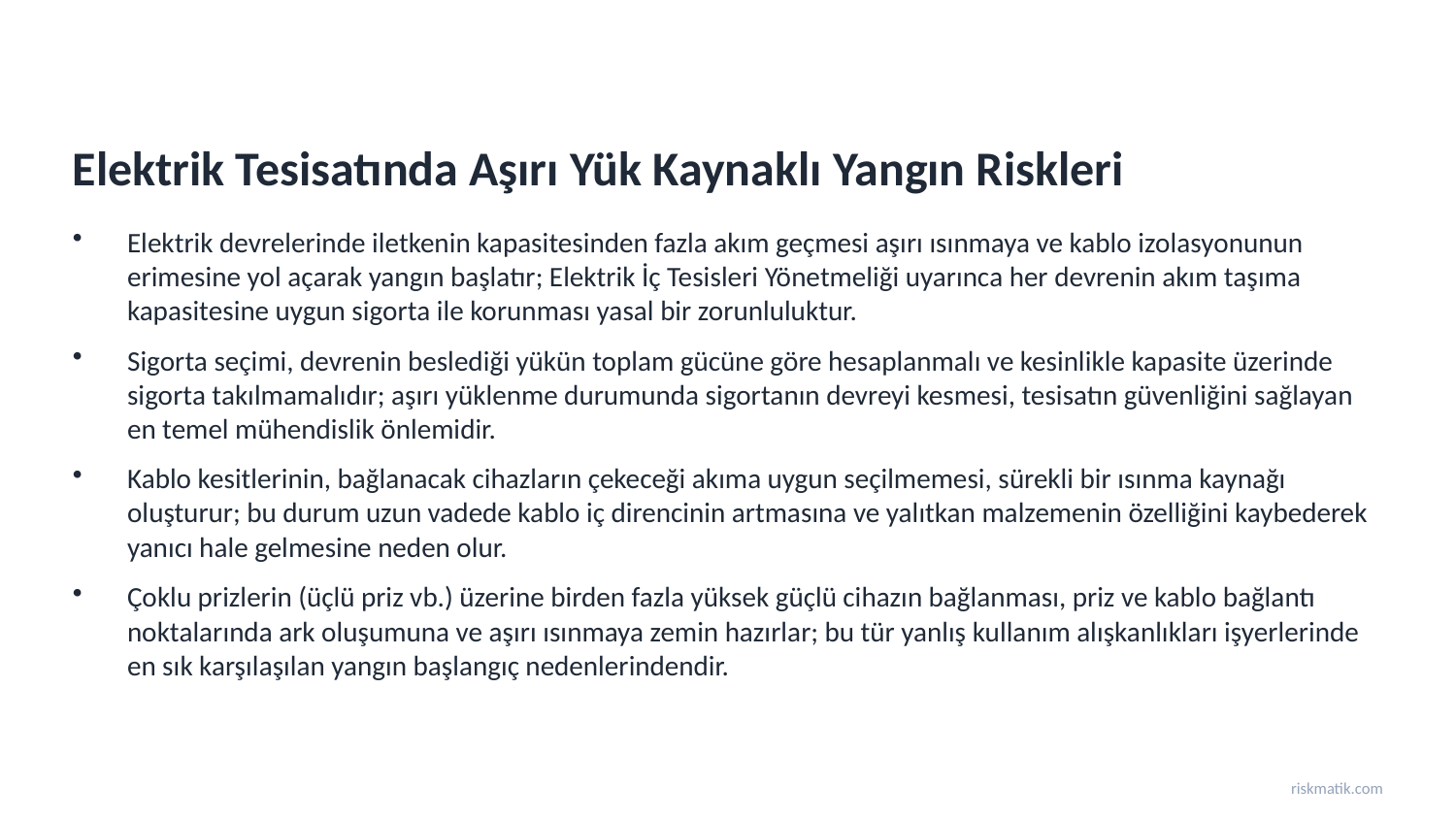

Elektrik Tesisatında Aşırı Yük Kaynaklı Yangın Riskleri
Elektrik devrelerinde iletkenin kapasitesinden fazla akım geçmesi aşırı ısınmaya ve kablo izolasyonunun erimesine yol açarak yangın başlatır; Elektrik İç Tesisleri Yönetmeliği uyarınca her devrenin akım taşıma kapasitesine uygun sigorta ile korunması yasal bir zorunluluktur.
Sigorta seçimi, devrenin beslediği yükün toplam gücüne göre hesaplanmalı ve kesinlikle kapasite üzerinde sigorta takılmamalıdır; aşırı yüklenme durumunda sigortanın devreyi kesmesi, tesisatın güvenliğini sağlayan en temel mühendislik önlemidir.
Kablo kesitlerinin, bağlanacak cihazların çekeceği akıma uygun seçilmemesi, sürekli bir ısınma kaynağı oluşturur; bu durum uzun vadede kablo iç direncinin artmasına ve yalıtkan malzemenin özelliğini kaybederek yanıcı hale gelmesine neden olur.
Çoklu prizlerin (üçlü priz vb.) üzerine birden fazla yüksek güçlü cihazın bağlanması, priz ve kablo bağlantı noktalarında ark oluşumuna ve aşırı ısınmaya zemin hazırlar; bu tür yanlış kullanım alışkanlıkları işyerlerinde en sık karşılaşılan yangın başlangıç nedenlerindendir.
riskmatik.com